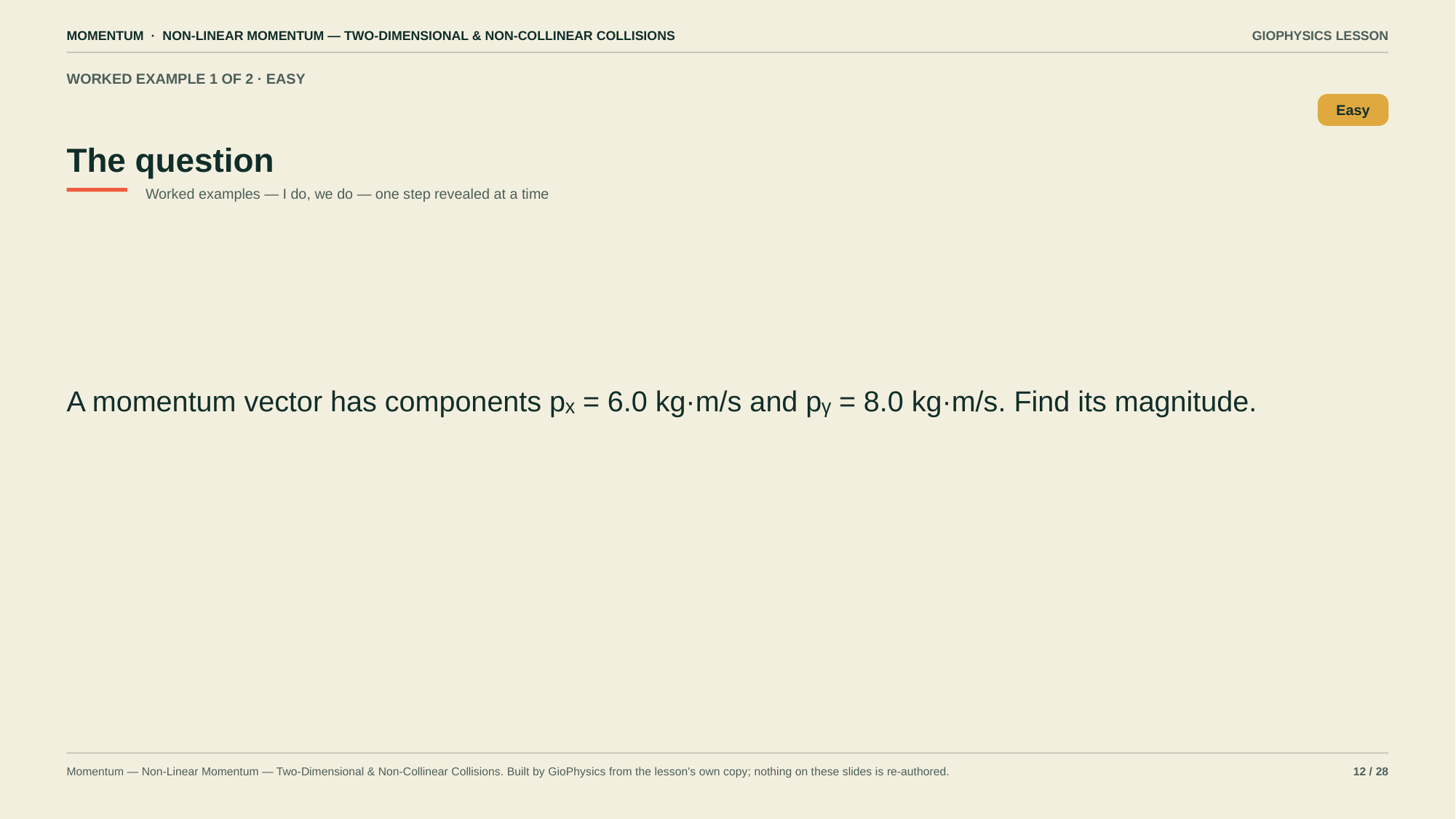

MOMENTUM  ·  NON-LINEAR MOMENTUM — TWO-DIMENSIONAL & NON-COLLINEAR COLLISIONS
GIOPHYSICS LESSON

WORKED EXAMPLE 1 OF 2 · EASY
The question

Easy
Worked examples — I do, we do — one step revealed at a time

A momentum vector has components pₓ = 6.0 kg·m/s and pᵧ = 8.0 kg·m/s. Find its magnitude.

Momentum — Non-Linear Momentum — Two-Dimensional & Non-Collinear Collisions. Built by GioPhysics from the lesson's own copy; nothing on these slides is re-authored.
12 / 28